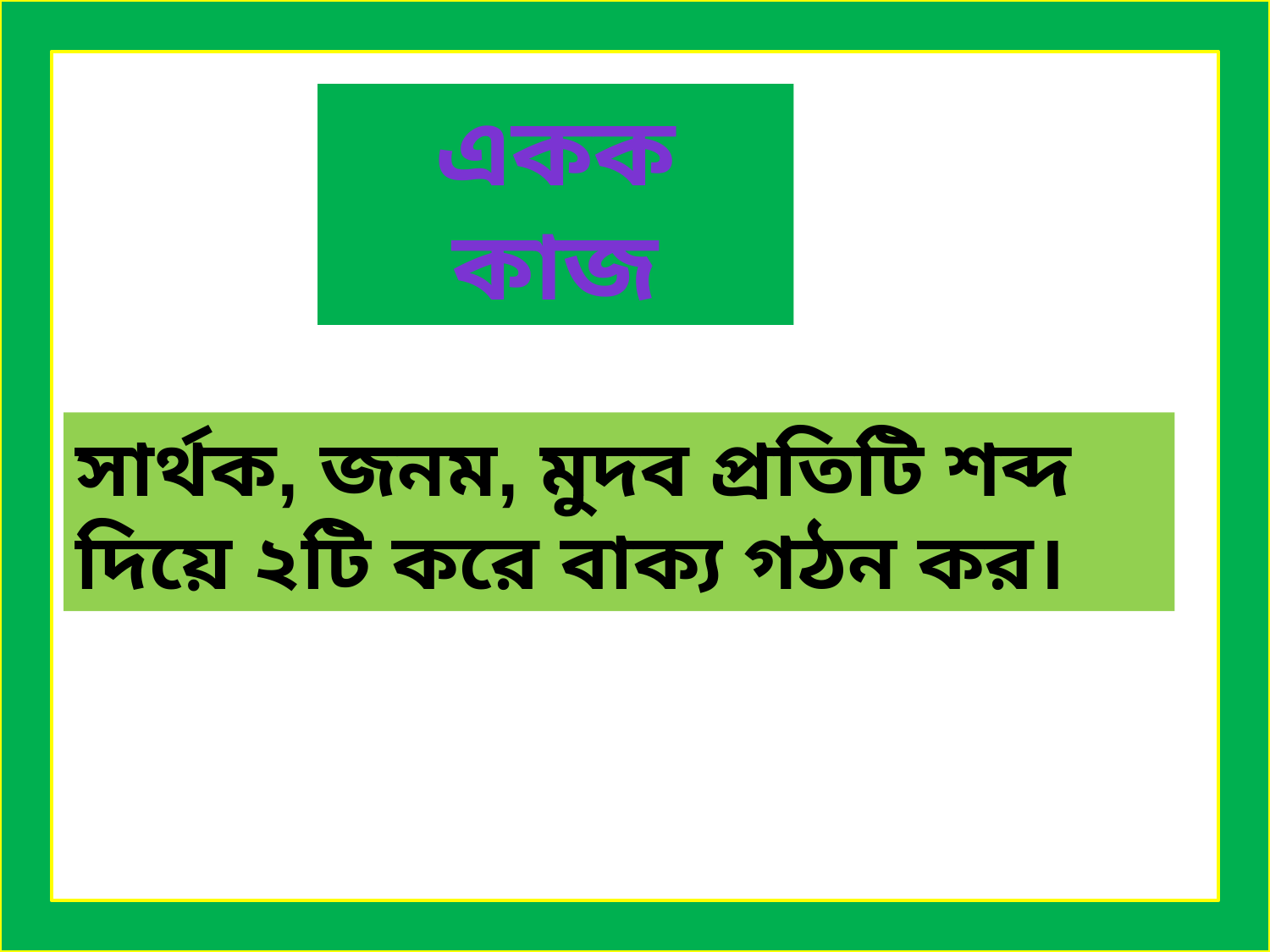

একক কাজ
সার্থক, জনম, মুদব প্রতিটি শব্দ দিয়ে ২টি করে বাক্য গঠন কর।